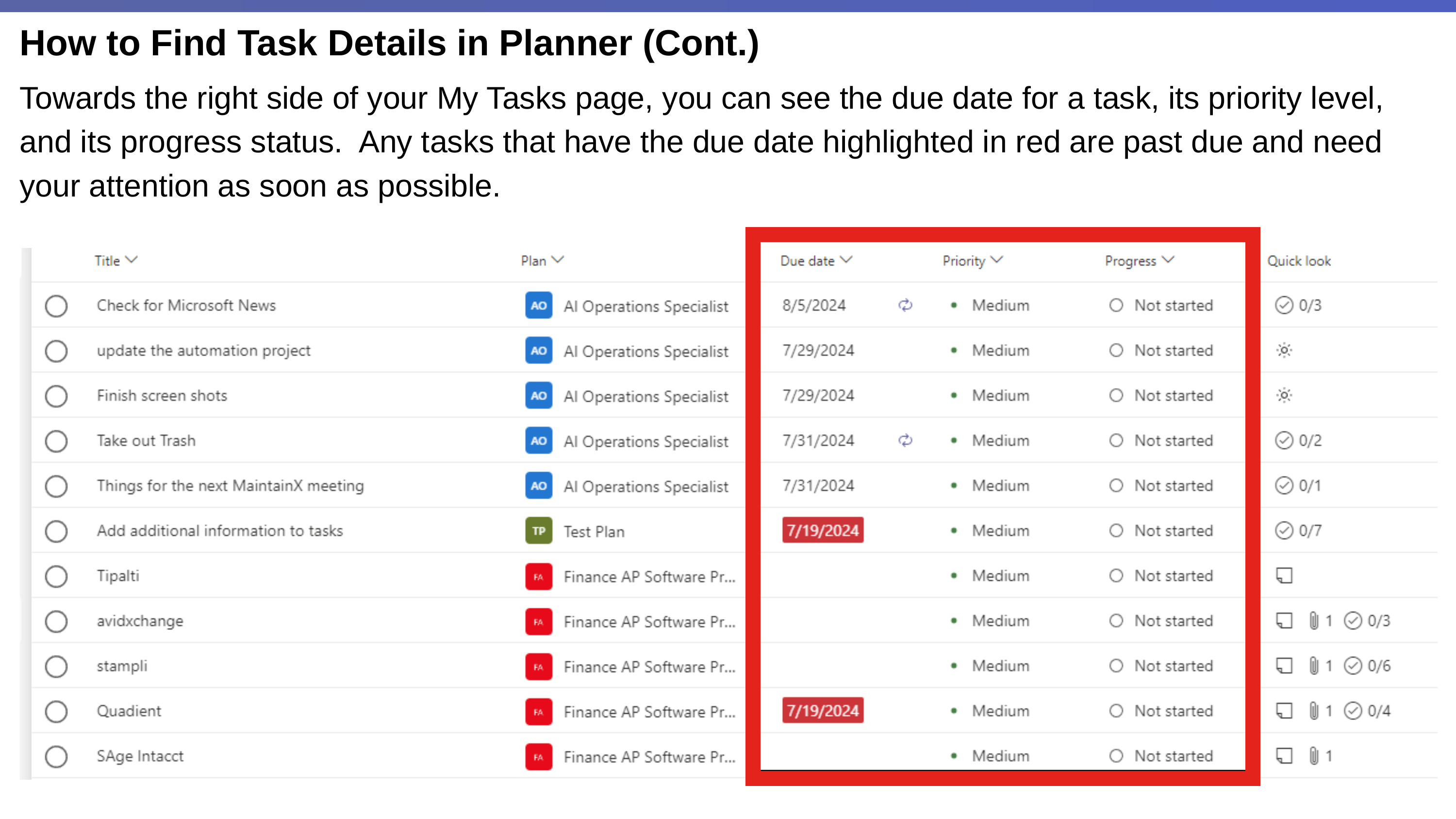

How to Find Task Details in Planner (Cont.)
Towards the right side of your My Tasks page, you can see the due date for a task, its priority level, and its progress status.  Any tasks that have the due date highlighted in red are past due and need your attention as soon as possible.